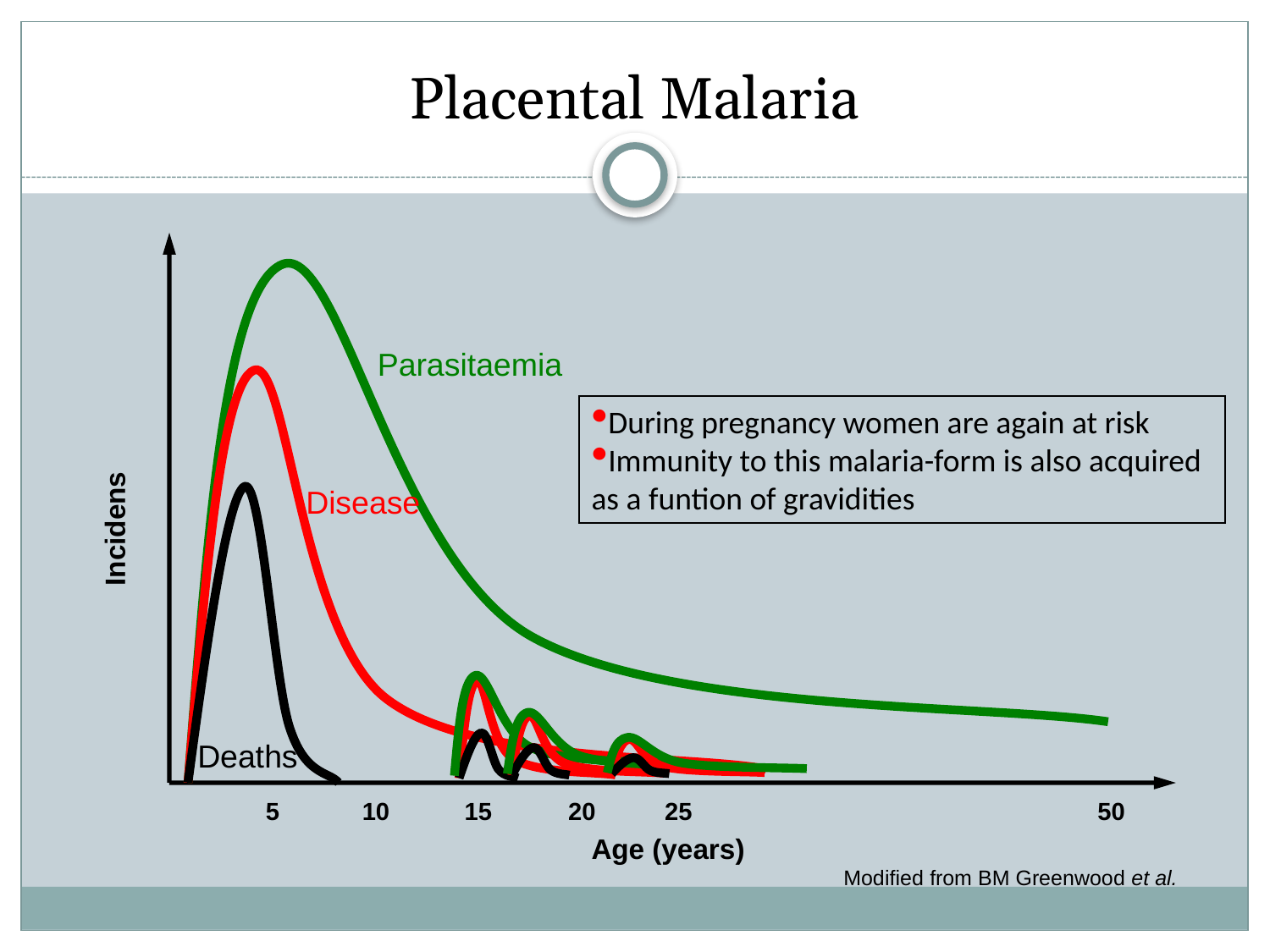

# Placental Malaria

Incidens
Parasitaemia

Disease

Deaths

5
10
15
20
25
50
Age (years)
During pregnancy women are again at risk
Immunity to this malaria-form is also acquired  as a funtion of gravidities

Modified from BM Greenwood et al.